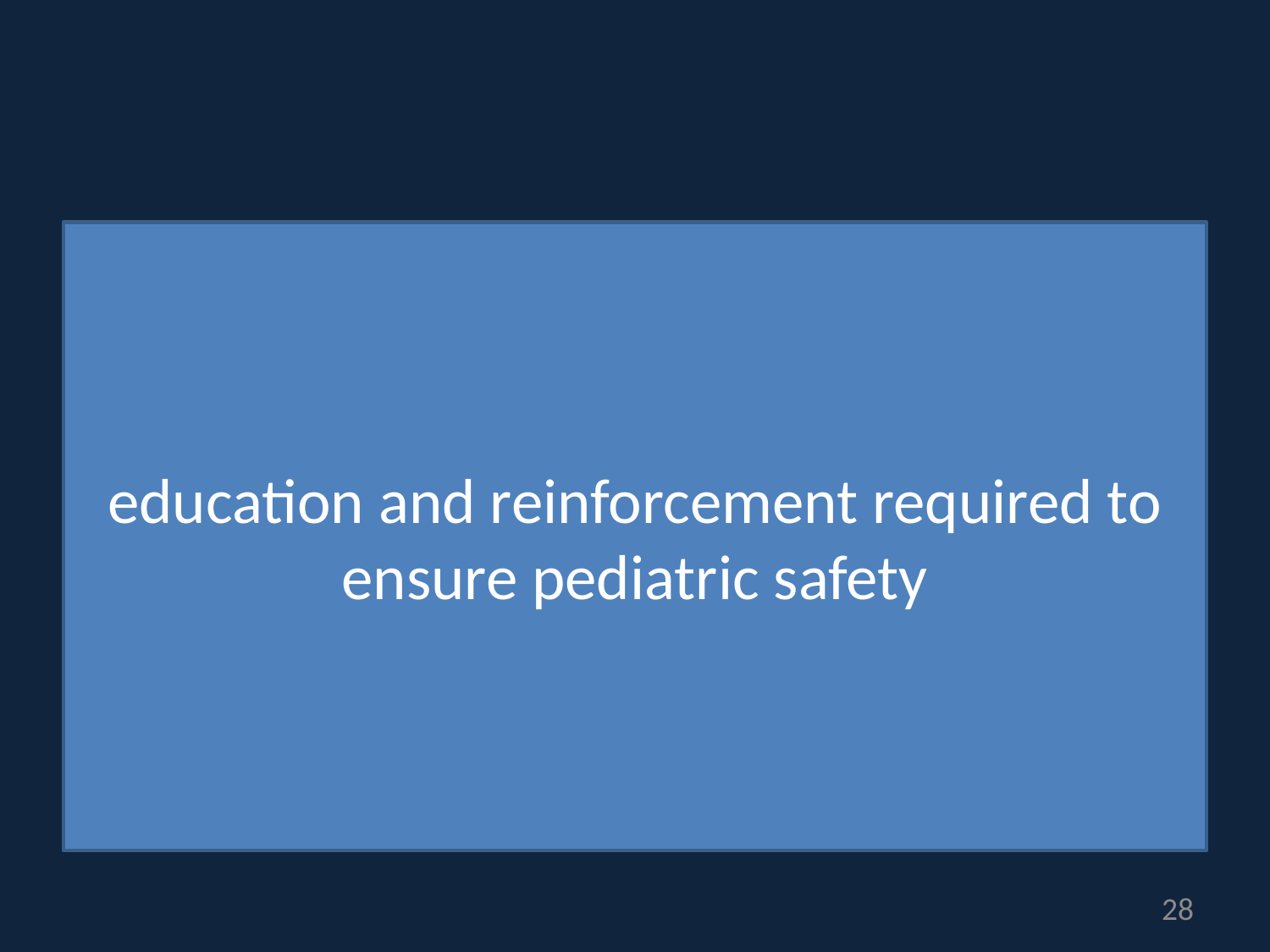

education and reinforcement required to ensure pediatric safety
28